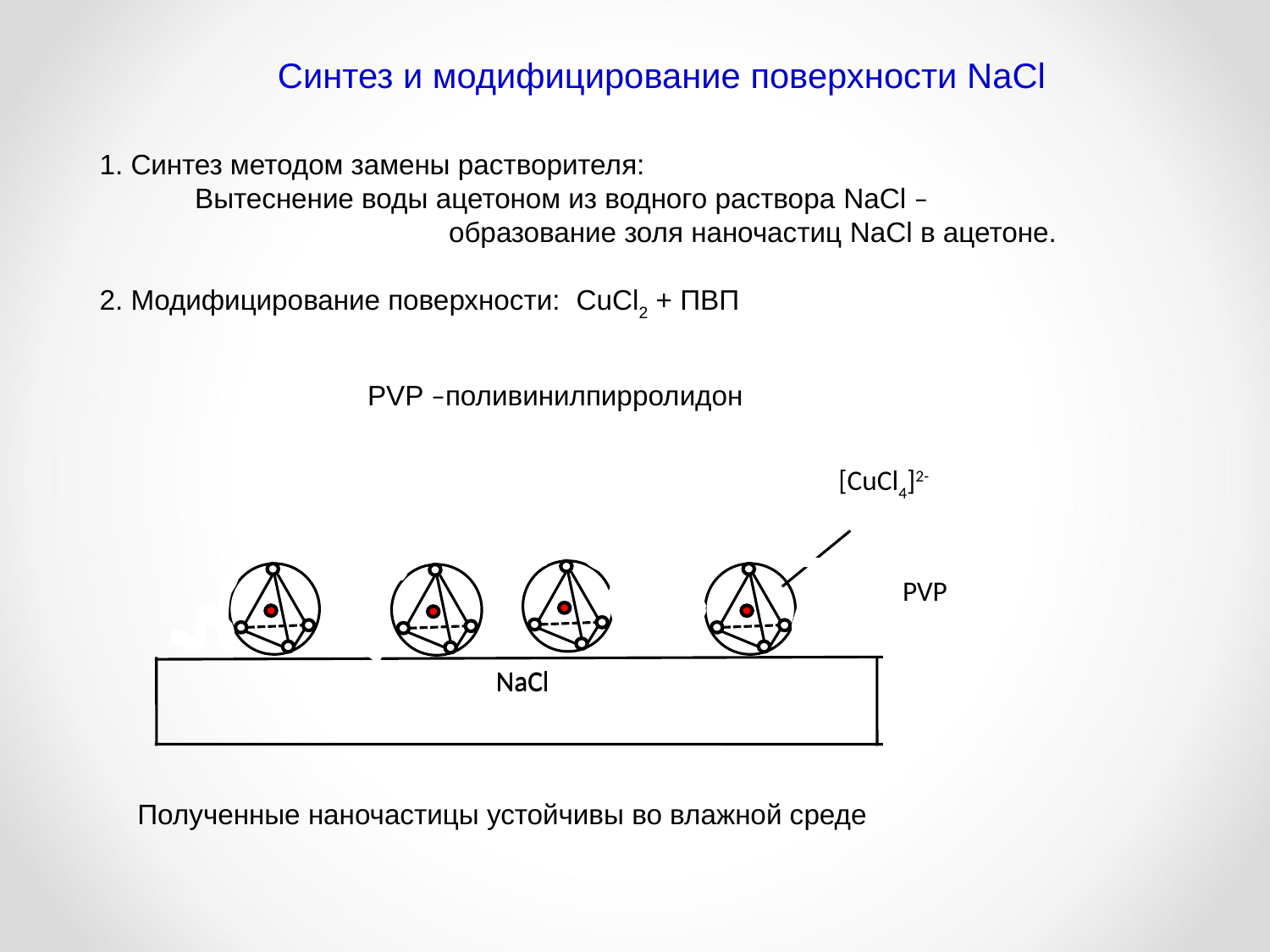

Синтез и модифицирование поверхности NaCl

1. Синтез методом замены растворителя:
	Вытеснение воды ацетоном из водного раствора NaCl –
			образование золя наночастиц NaCl в ацетоне.

2. Модифицирование поверхности:  CuCl2 + ПВП

PVP –поливинилпирролидон

[CuCl4]2-

PVP
NaCl

NaCl

Полученные наночастицы устойчивы во влажной среде